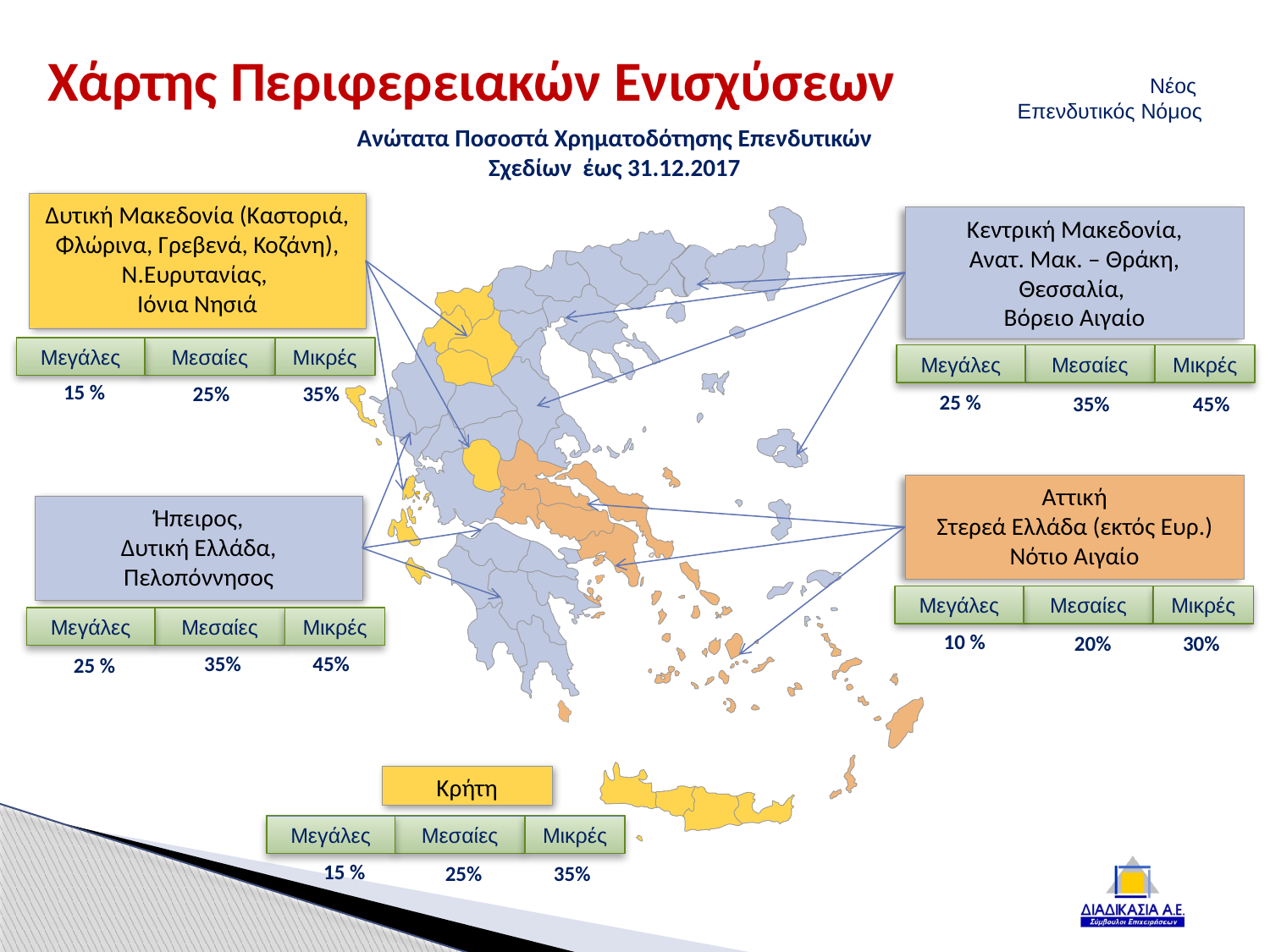

# Χάρτης Περιφερειακών Ενισχύσεων
Νέος
Επενδυτικός Νόμος
Ανώτατα Ποσοστά Χρηματοδότησης Επενδυτικών Σχεδίων  έως 31.12.2017

Δυτική Μακεδονία (Καστοριά, Φλώρινα, Γρεβενά, Κοζάνη), N.Eυρυτανίας,
Ιόνια Νησιά

Κεντρική Μακεδονία,
Ανατ. Μακ. – Θράκη, Θεσσαλία,
Βόρειο Αιγαίο

Μεγάλες
Μεσαίες
Μικρές
Μεγάλες
Μεσαίες
Μικρές

15 %

25%

35%

25 %

35%

45%

Αττική
Στερεά Ελλάδα (εκτός Ευρ.)
Νότιο Αιγαίο

Ήπειρος,
Δυτική Ελλάδα,
Πελοπόννησος

Μεγάλες
Μεσαίες
Μικρές

Μεγάλες
Μεσαίες
Μικρές

10 %

20%

30%

35%

45%

25 %

Κρήτη

Μεγάλες
Μεσαίες
Μικρές

15 %

25%

35%